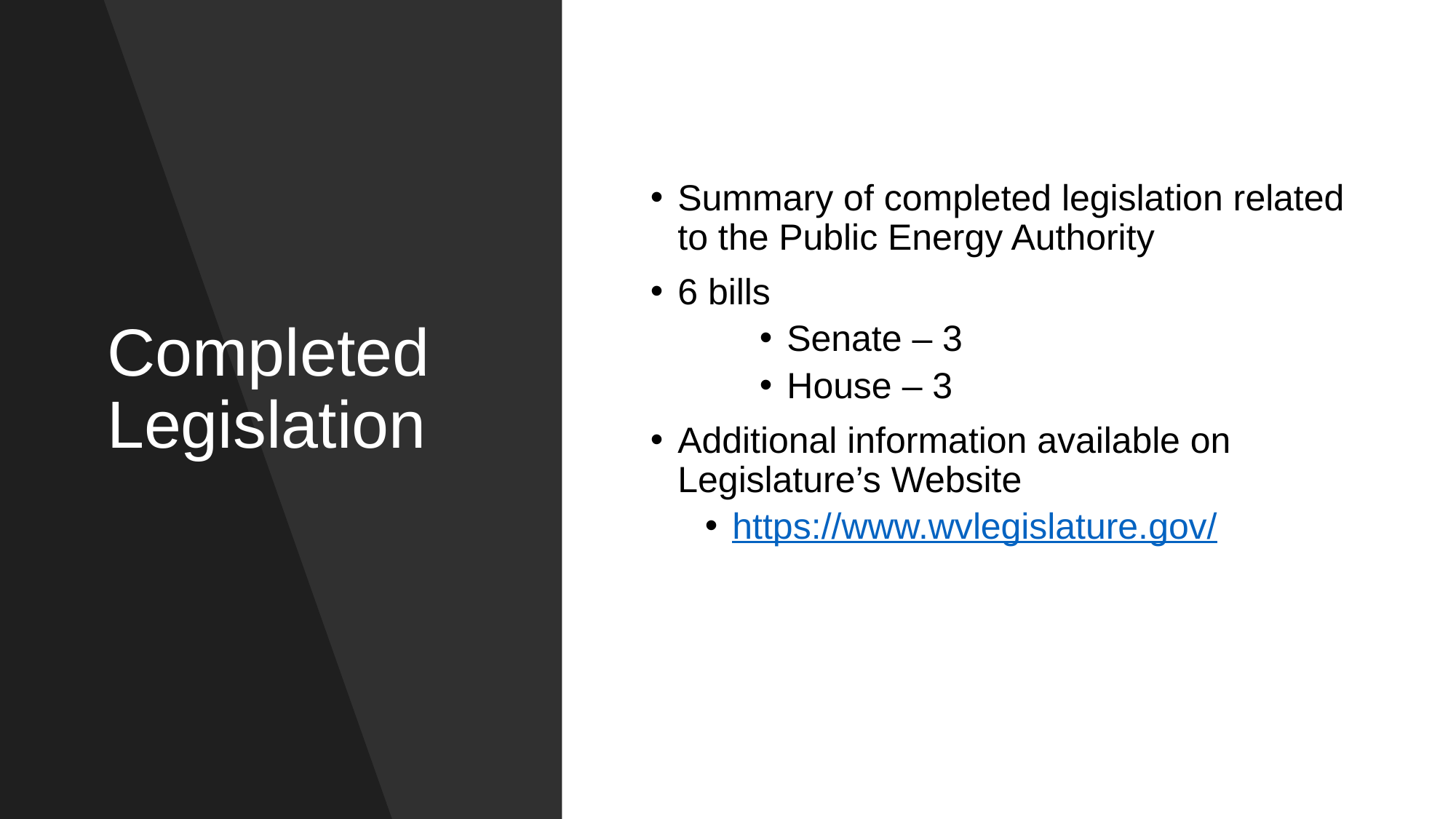

# Completed Legislation
Summary of completed legislation related to the Public Energy Authority
6 bills
Senate – 3
House – 3
Additional information available on Legislature’s Website
https://www.wvlegislature.gov/